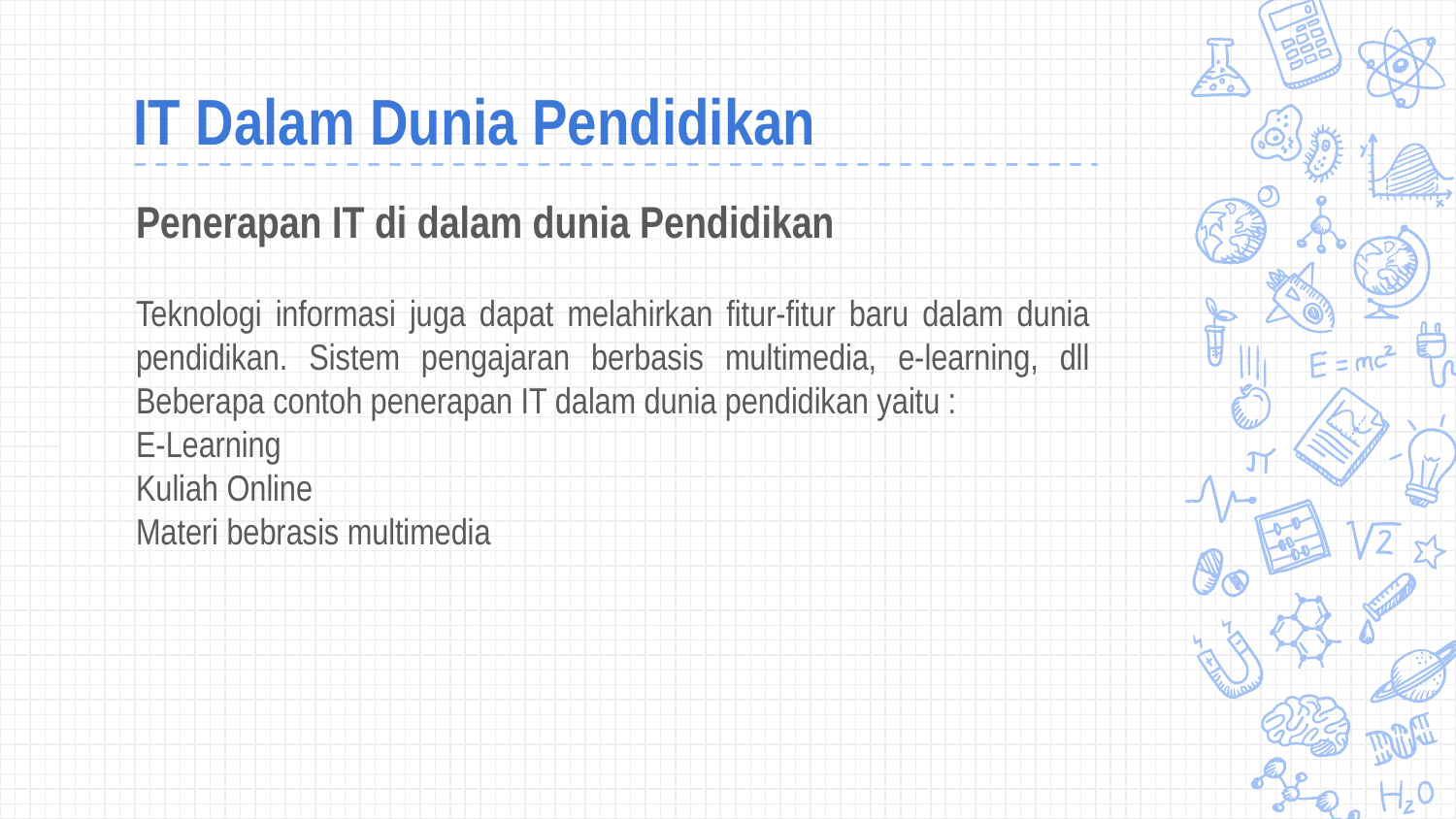

# IT Dalam Dunia Pendidikan
Penerapan IT di dalam dunia Pendidikan

Teknologi informasi juga dapat melahirkan fitur-fitur baru dalam dunia pendidikan. Sistem pengajaran berbasis multimedia, e-learning, dll Beberapa contoh penerapan IT dalam dunia pendidikan yaitu :
E-Learning
Kuliah Online
Materi bebrasis multimedia